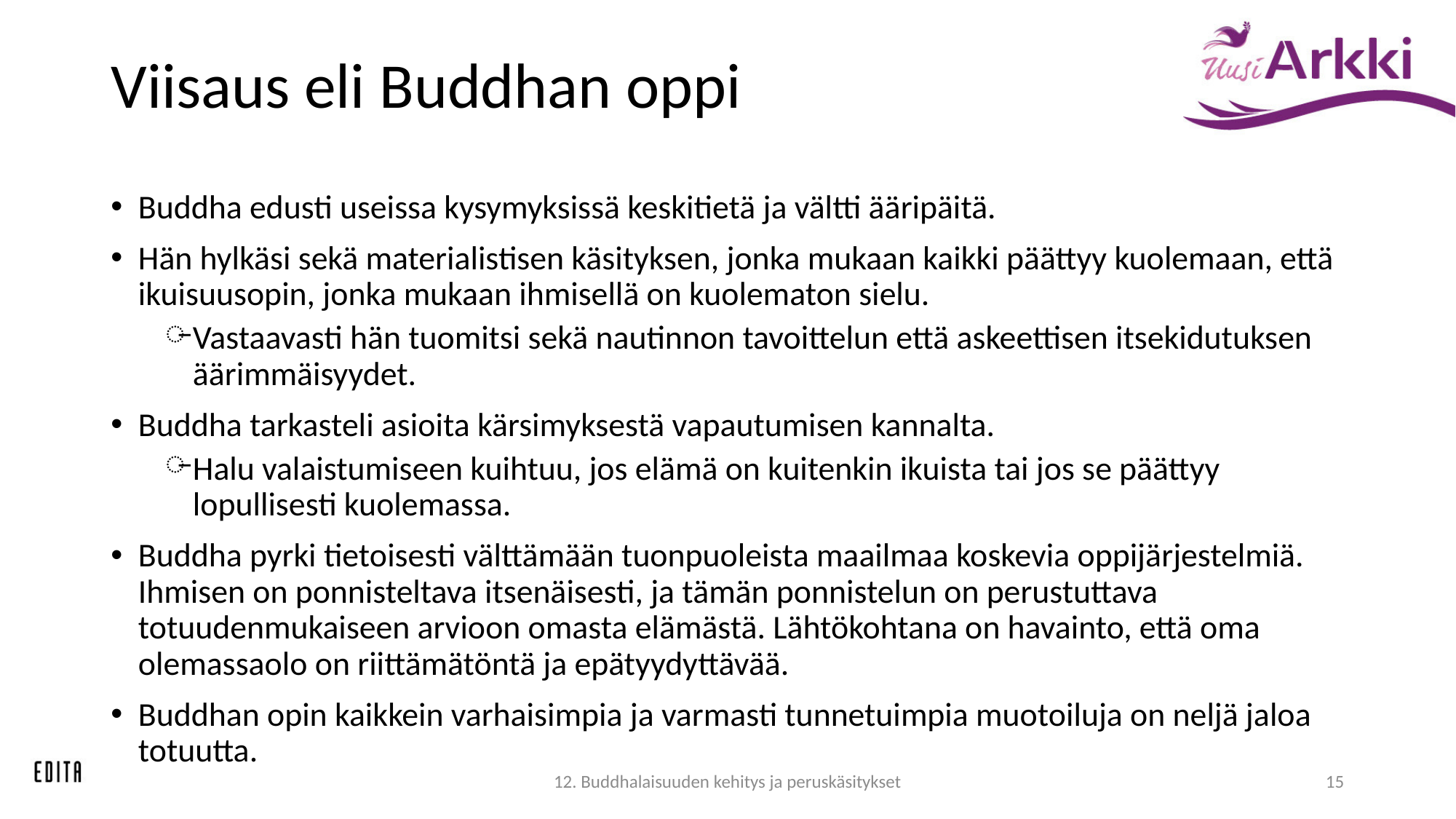

# Viisaus eli Buddhan oppi
Buddha edusti useissa kysymyksissä keskitietä ja vältti ääripäitä.
Hän hylkäsi sekä materialistisen käsityksen, jonka mukaan kaikki päättyy kuolemaan, että ikuisuusopin, jonka mukaan ihmisellä on kuolematon sielu.
Vastaavasti hän tuomitsi sekä nautinnon tavoittelun että askeettisen itsekidutuksen äärimmäisyydet.
Buddha tarkasteli asioita kärsimyksestä vapautumisen kannalta.
Halu valaistumiseen kuihtuu, jos elämä on kuitenkin ikuista tai jos se päättyy lopullisesti kuolemassa.
Buddha pyrki tietoisesti välttämään tuonpuoleista maailmaa koskevia oppijärjestelmiä. Ihmisen on ponnisteltava itsenäisesti, ja tämän ponnistelun on perustuttava totuudenmukaiseen arvioon omasta elämästä. Lähtökohtana on havainto, että oma olemassaolo on riittämätöntä ja epätyydyttävää.
Buddhan opin kaikkein varhaisimpia ja varmasti tunnetuimpia muotoiluja on neljä jaloa totuutta.
12. Buddhalaisuuden kehitys ja peruskäsitykset
15